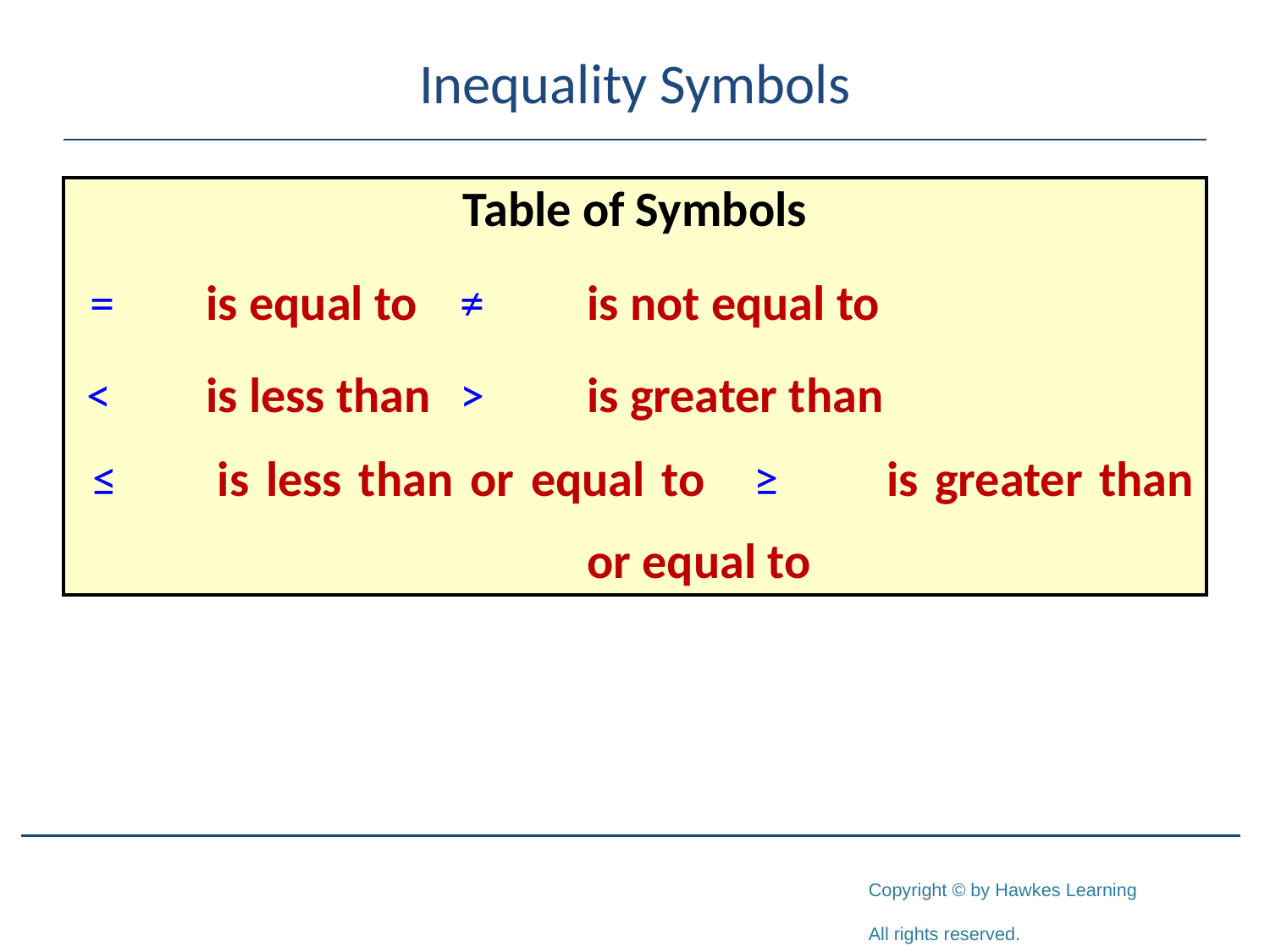

# Inequality Symbols

Table of Symbols
	 = 	is equal to	≠ 	is not equal to
 < 	is less than 	> 	is greater than
 ≤ 	is less than or equal to	≥ 	is greater than 				or equal to